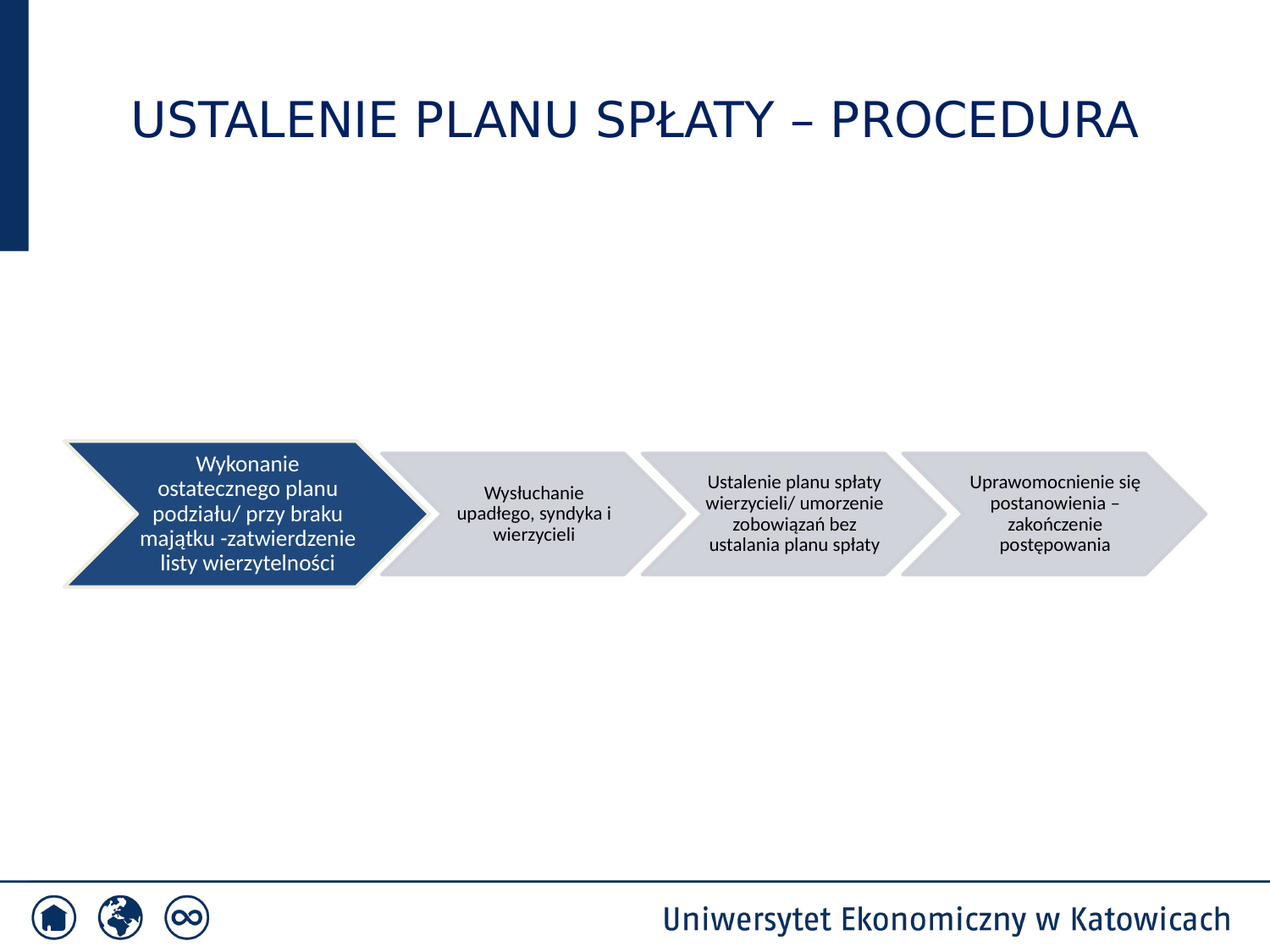

# USTALENIE PLANU SPŁATY – PROCEDURA
Wykonanie ostatecznego planu podziału/ przy braku majątku -zatwierdzenie listy wierzytelności
Wysłuchanie upadłego, syndyka i wierzycieli
Ustalenie planu spłaty wierzycieli/ umorzenie zobowiązań bez ustalania planu spłaty
Uprawomocnienie się postanowienia – zakończenie postępowania